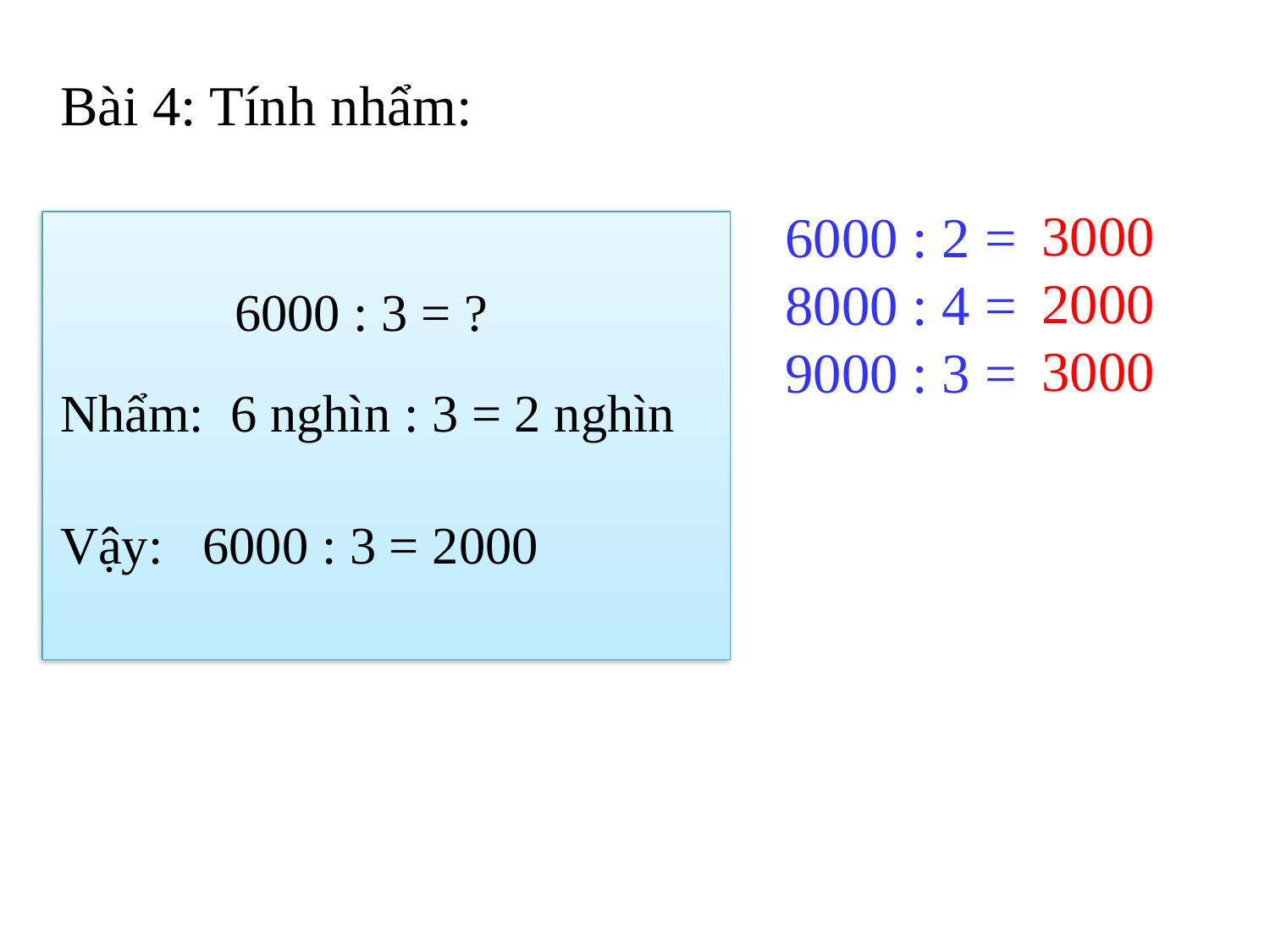

Bài 4: Tính nhẩm:
3000
2000
3000
6000 : 2 =
8000 : 4 =
9000 : 3 =

6000 : 3 = ?
Nhẩm:  6 nghìn : 3 = 2 nghìn

Vậy:   6000 : 3 = 2000